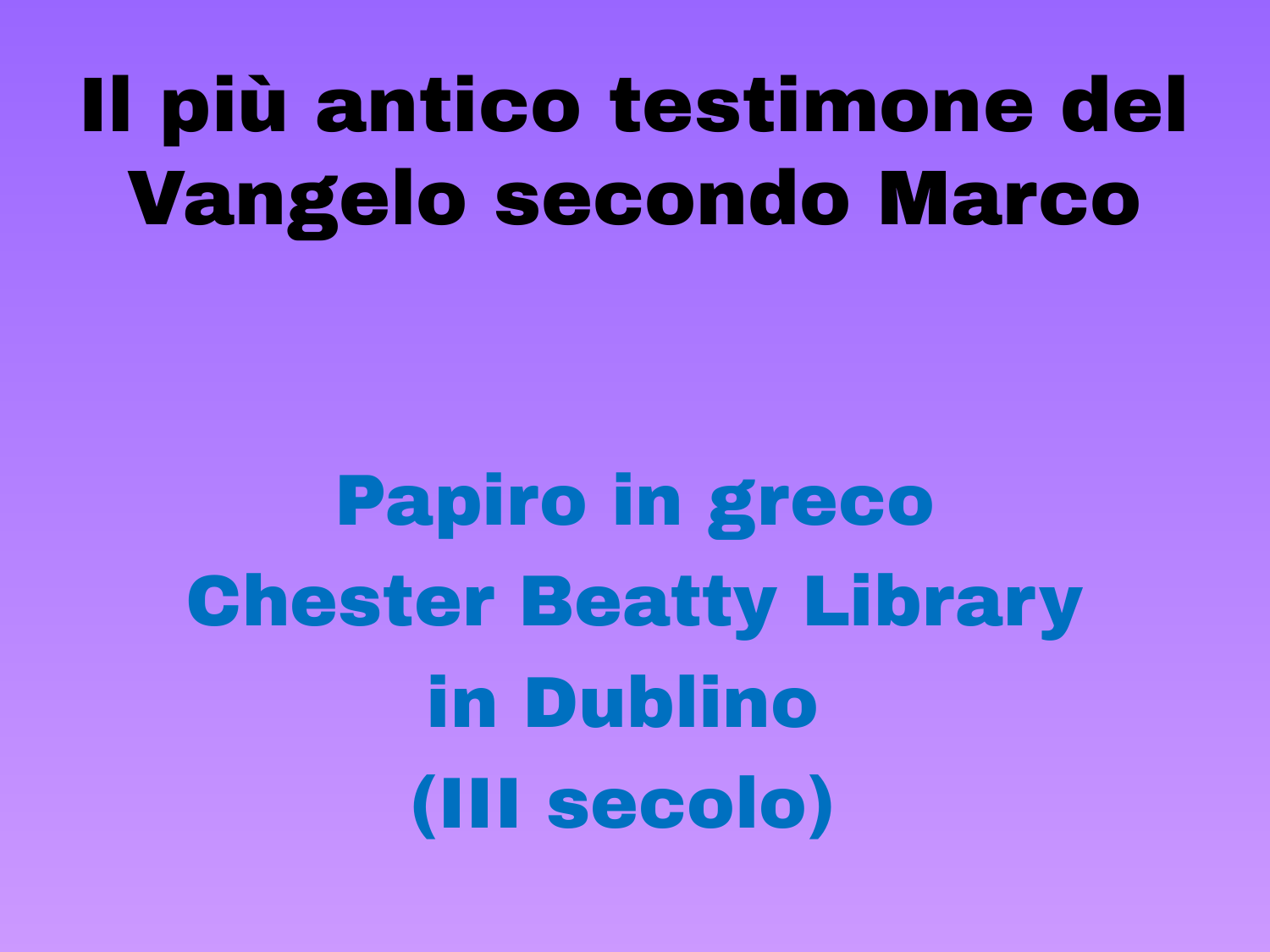

# Il più antico testimone del Vangelo secondo Marco

Papiro in greco
 Chester Beatty Library
in Dublino
(III secolo)